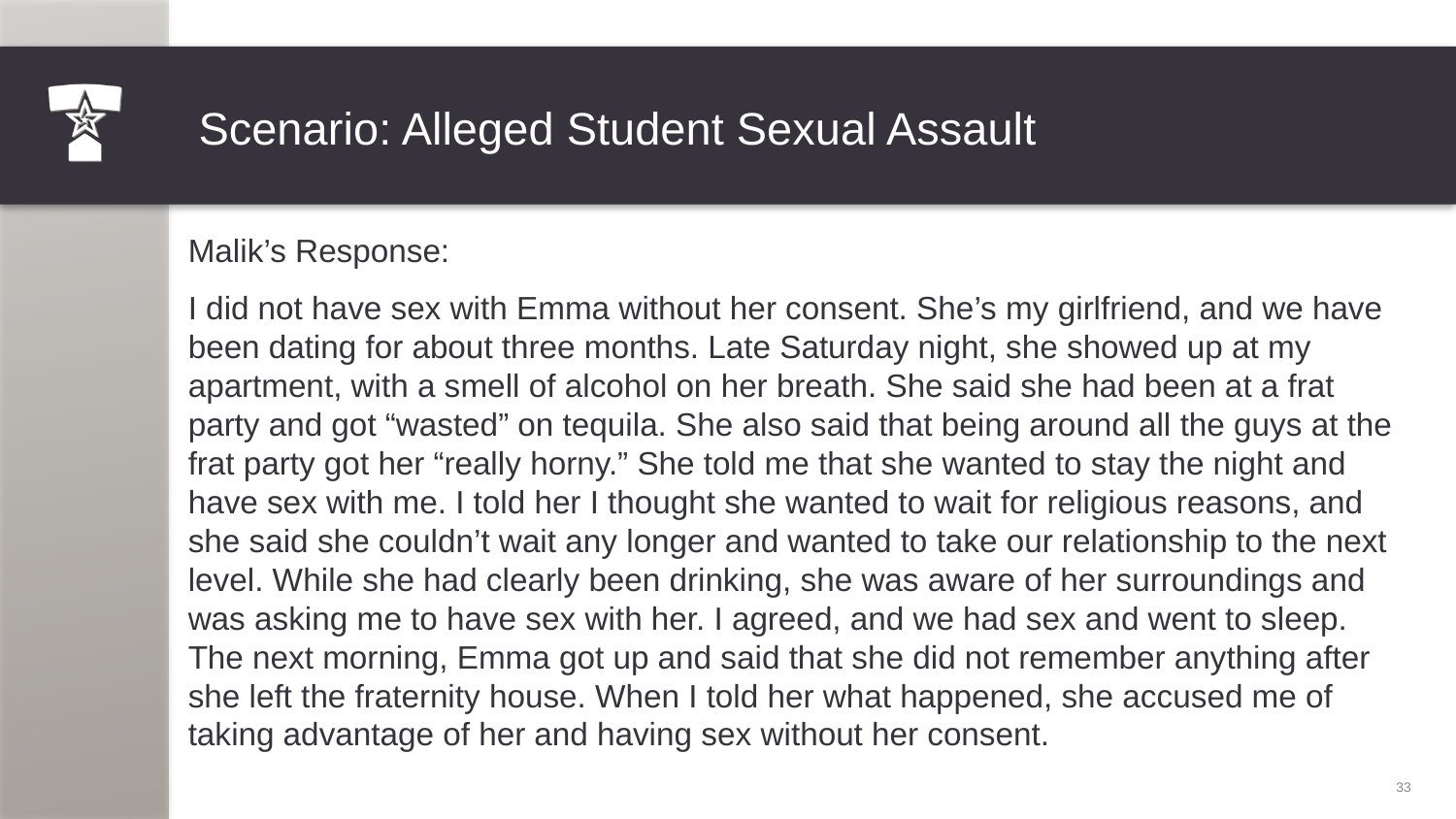

# Scenario: Alleged Student Sexual Assault
Malik’s Response:
I did not have sex with Emma without her consent. She’s my girlfriend, and we have been dating for about three months. Late Saturday night, she showed up at my apartment, with a smell of alcohol on her breath. She said she had been at a frat party and got “wasted” on tequila. She also said that being around all the guys at the frat party got her “really horny.” She told me that she wanted to stay the night and have sex with me. I told her I thought she wanted to wait for religious reasons, and she said she couldn’t wait any longer and wanted to take our relationship to the next level. While she had clearly been drinking, she was aware of her surroundings and was asking me to have sex with her. I agreed, and we had sex and went to sleep. The next morning, Emma got up and said that she did not remember anything after she left the fraternity house. When I told her what happened, she accused me of taking advantage of her and having sex without her consent.

33